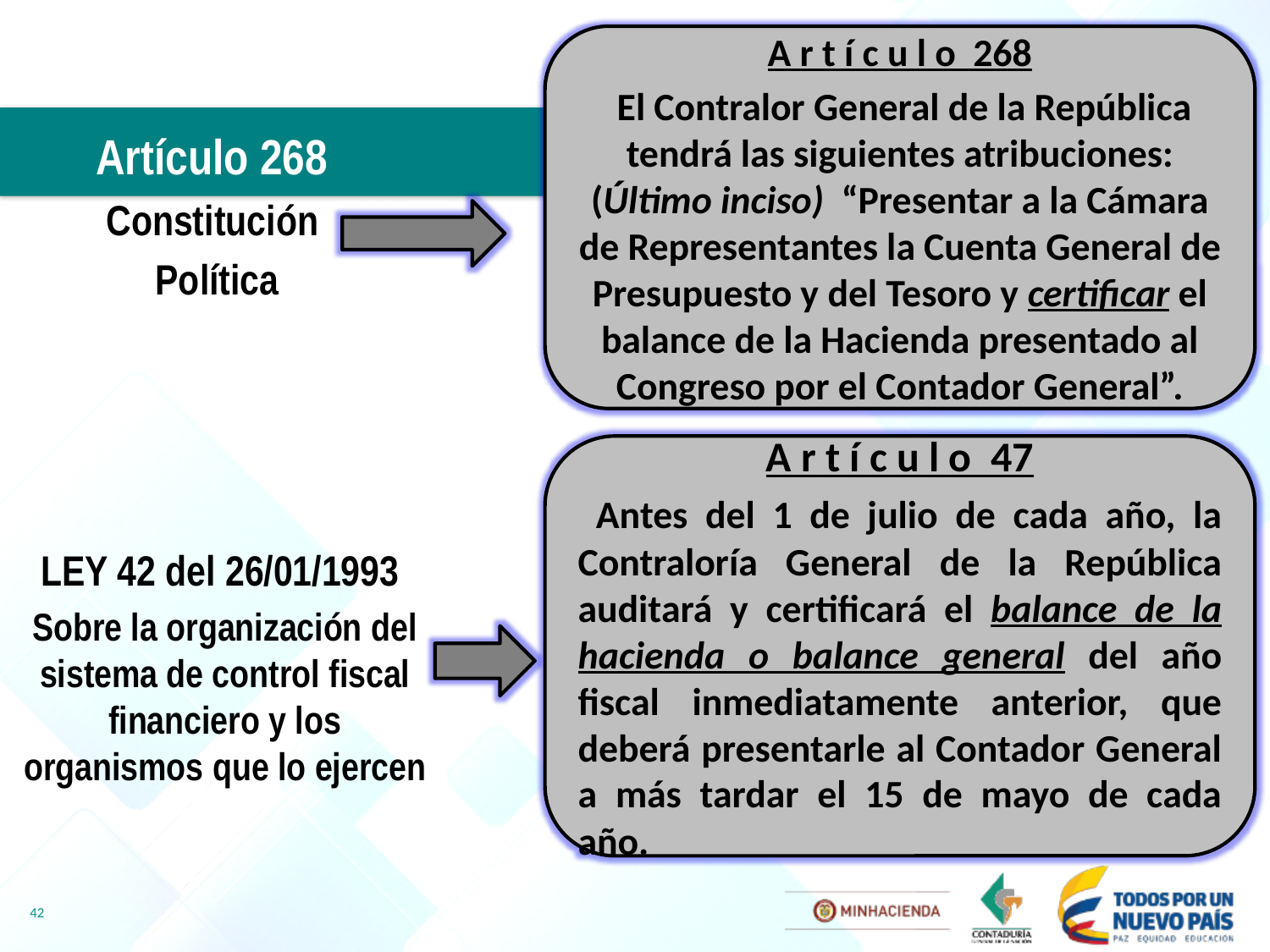

A r t í c u l o  268
 El Contralor General de la República tendrá las siguientes atribuciones: (Último inciso)  “Presentar a la Cámara de Representantes la Cuenta General de Presupuesto y del Tesoro y certificar el balance de la Hacienda presentado al Congreso por el Contador General”.
Artículo 268
Constitución
Política

A r t í c u l o  47
 Antes del 1 de julio de cada año, la Contraloría General de la República auditará y certificará el balance de la hacienda o balance general del año fiscal inmediatamente anterior, que deberá presentarle al Contador General a más tardar el 15 de mayo de cada año.
LEY 42 del 26/01/1993
Sobre la organización del sistema de control fiscal financiero y los organismos que lo ejercen

42